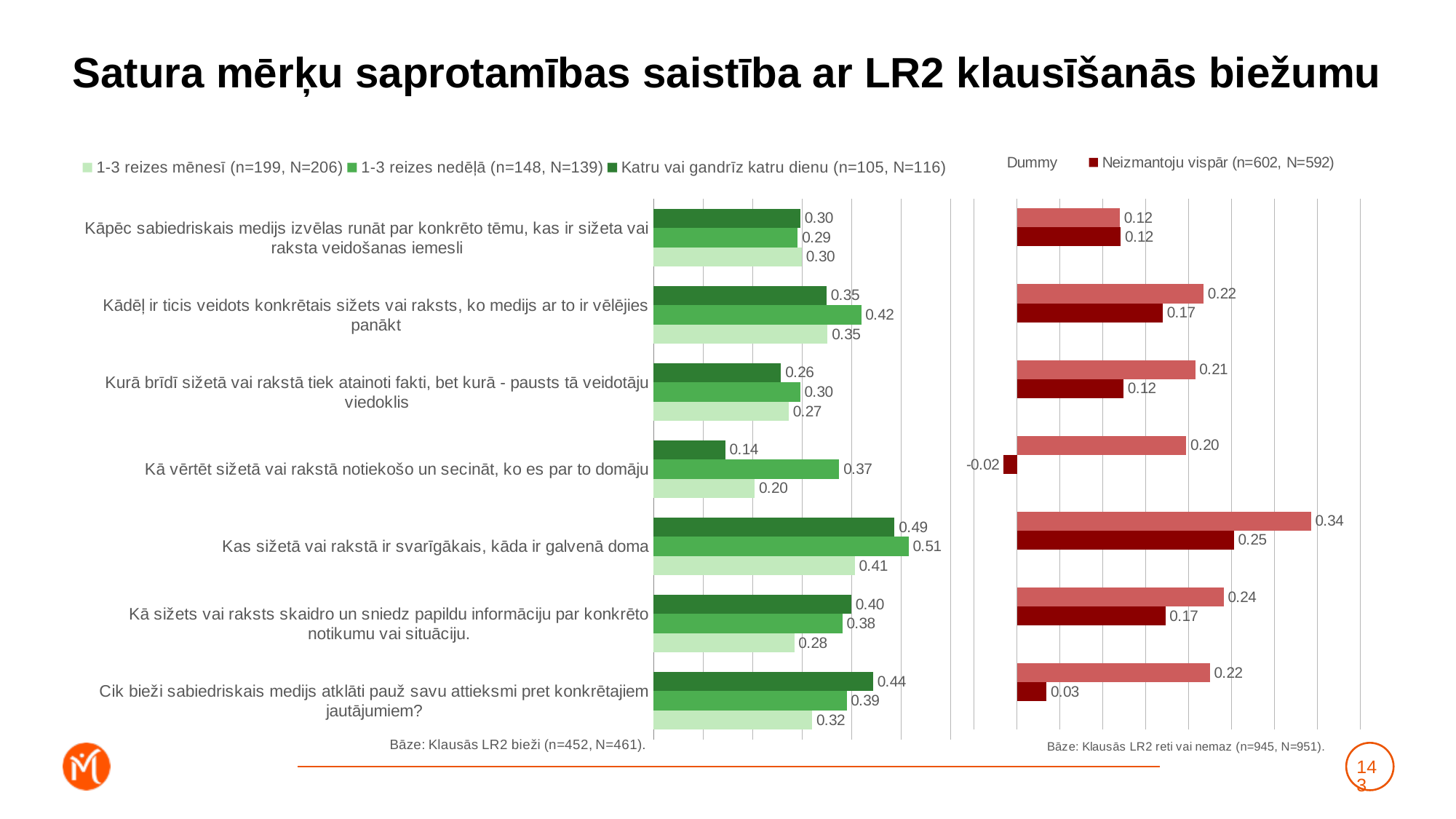

# Satura mērķu saprotamības saistība ar LR2 klausīšanās biežumu

### Chart

| Category | Katru vai gandrīz katru dienu (n=105, N=116) | 1-3 reizes nedēļā (n=148, N=139) | 1-3 reizes mēnesī (n=199, N=206) |
|---|---|---|---|
| Kāpēc sabiedriskais medijs izvēlas runāt par konkrēto tēmu, kas ir sižeta vai raksta veidošanas iemesli | 0.296408965790644 | 0.29121857543121266 | 0.2994874770294859 |
| Kādēļ ir ticis veidots konkrētais sižets vai raksts, ko medijs ar to ir vēlējies panākt | 0.3491547791510966 | 0.419116323718602 | 0.3514983671717827 |
| Kurā brīdī sižetā vai rakstā tiek atainoti fakti, bet kurā - pausts tā veidotāju viedoklis | 0.257398850293161 | 0.2960506469602259 | 0.27274470641006154 |
| Kā vērtēt sižetā vai rakstā notiekošo un secināt, ko es par to domāju | 0.144679159547403 | 0.37489710115957303 | 0.20410046171183566 |
| Kas sižetā vai rakstā ir svarīgākais, kāda ir galvenā doma | 0.4865934698984927 | 0.5148543778658098 | 0.4061728011306072 |
| Kā sižets vai raksts skaidro un sniedz papildu informāciju par konkrēto notikumu vai situāciju. | 0.39924092419945023 | 0.3809595975443359 | 0.28409840635306743 |
| Cik bieži sabiedriskais medijs atklāti pauž savu attieksmi pret konkrētajiem jautājumiem? | 0.4433484259772321 | 0.38970991998065047 | 0.32023135246712137 |

### Chart

| Category | Retāk (n=343, N=359) | Neizmantoju vispār (n=602, N=592) | Dummy |
|---|---|---|---|
| Kāpēc sabiedriskais medijs izvēlas runāt par konkrēto tēmu, kas ir sižeta vai raksta veidošanas iemesli | 0.11974000452628578 | 0.1210199383340523 | 0.001 |
| Kādēļ ir ticis veidots konkrētais sižets vai raksts, ko medijs ar to ir vēlējies panākt | 0.21748957452161674 | 0.16985409986847796 | 0.001 |
| Kurā brīdī sižetā vai rakstā tiek atainoti fakti, bet kurā - pausts tā veidotāju viedoklis | 0.2077002747634515 | 0.12400403910914197 | 0.001 |
| Kā vērtēt sižetā vai rakstā notiekošo un secināt, ko es par to domāju | 0.19739449676951662 | -0.015901234957604482 | 0.001 |
| Kas sižetā vai rakstā ir svarīgākais, kāda ir galvenā doma | 0.34276158499756865 | 0.2529643971532557 | 0.001 |
| Kā sižets vai raksts skaidro un sniedz papildu informāciju par konkrēto notikumu vai situāciju. | 0.2409186470728075 | 0.17308705597031984 | 0.001 |
| Cik bieži sabiedriskais medijs atklāti pauž savu attieksmi pret konkrētajiem jautājumiem? | 0.2248462286788398 | 0.034429208111937296 | 0.001 |
143